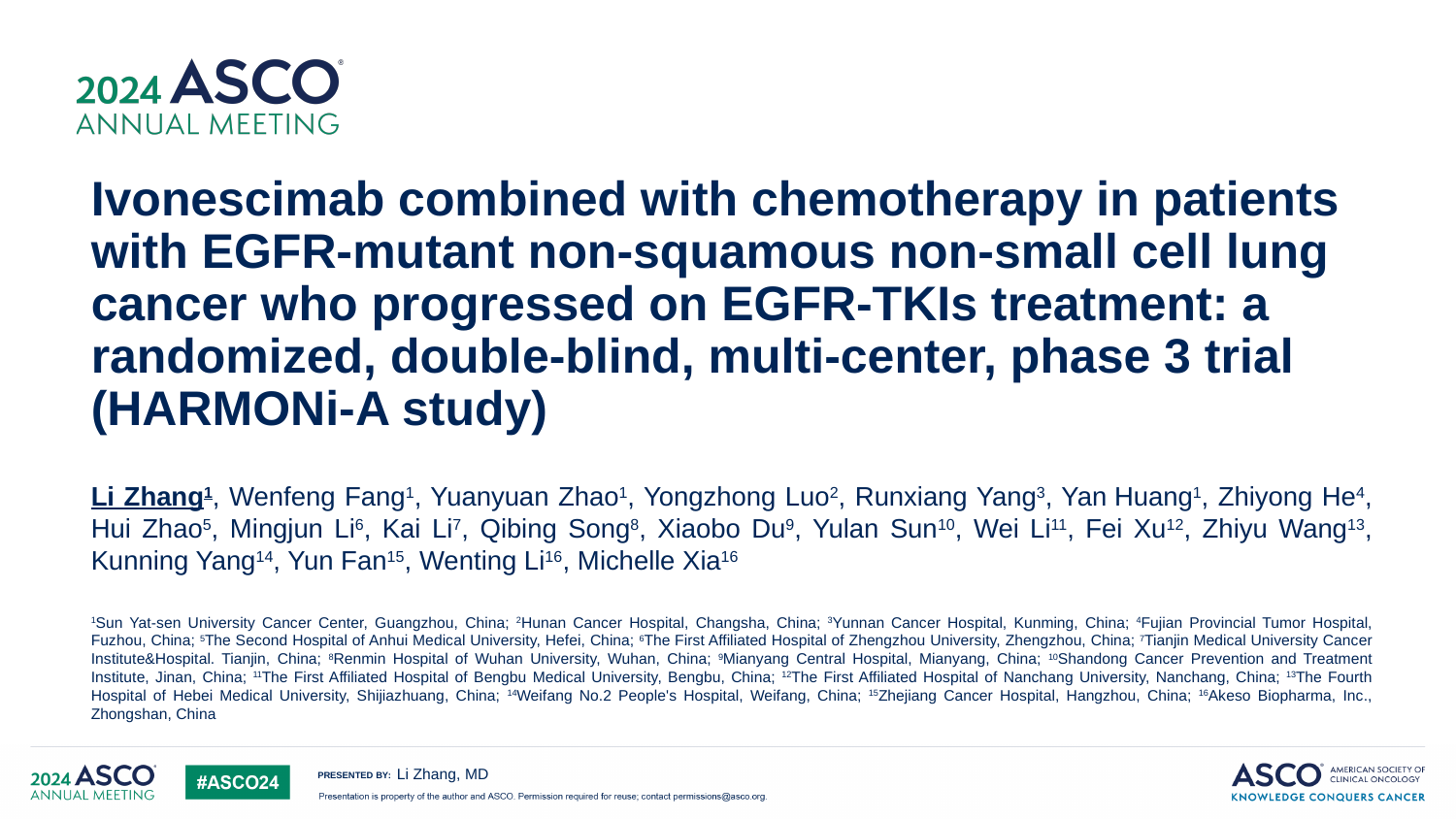

# Ivonescimab combined with chemotherapy in patients with EGFR-mutant non-squamous non-small cell lung cancer who progressed on EGFR-TKIs treatment: a randomized, double-blind, multi-center, phase 3 trial (HARMONi-A study)
Li Zhang1, Wenfeng Fang1, Yuanyuan Zhao1, Yongzhong Luo2, Runxiang Yang3, Yan Huang1, Zhiyong He4, Hui Zhao5, Mingjun Li6, Kai Li7, Qibing Song8, Xiaobo Du9, Yulan Sun10, Wei Li11, Fei Xu12, Zhiyu Wang13, Kunning Yang14, Yun Fan15, Wenting Li16, Michelle Xia16
1Sun Yat-sen University Cancer Center, Guangzhou, China; 2Hunan Cancer Hospital, Changsha, China; 3Yunnan Cancer Hospital, Kunming, China; 4Fujian Provincial Tumor Hospital, Fuzhou, China; 5The Second Hospital of Anhui Medical University, Hefei, China; 6The First Affiliated Hospital of Zhengzhou University, Zhengzhou, China; 7Tianjin Medical University Cancer Institute&Hospital. Tianjin, China; 8Renmin Hospital of Wuhan University, Wuhan, China; 9Mianyang Central Hospital, Mianyang, China; 10Shandong Cancer Prevention and Treatment Institute, Jinan, China; 11The First Affiliated Hospital of Bengbu Medical University, Bengbu, China; 12The First Affiliated Hospital of Nanchang University, Nanchang, China; 13The Fourth Hospital of Hebei Medical University, Shijiazhuang, China; 14Weifang No.2 People's Hospital, Weifang, China; 15Zhejiang Cancer Hospital, Hangzhou, China; 16Akeso Biopharma, Inc., Zhongshan, China
Li Zhang, MD